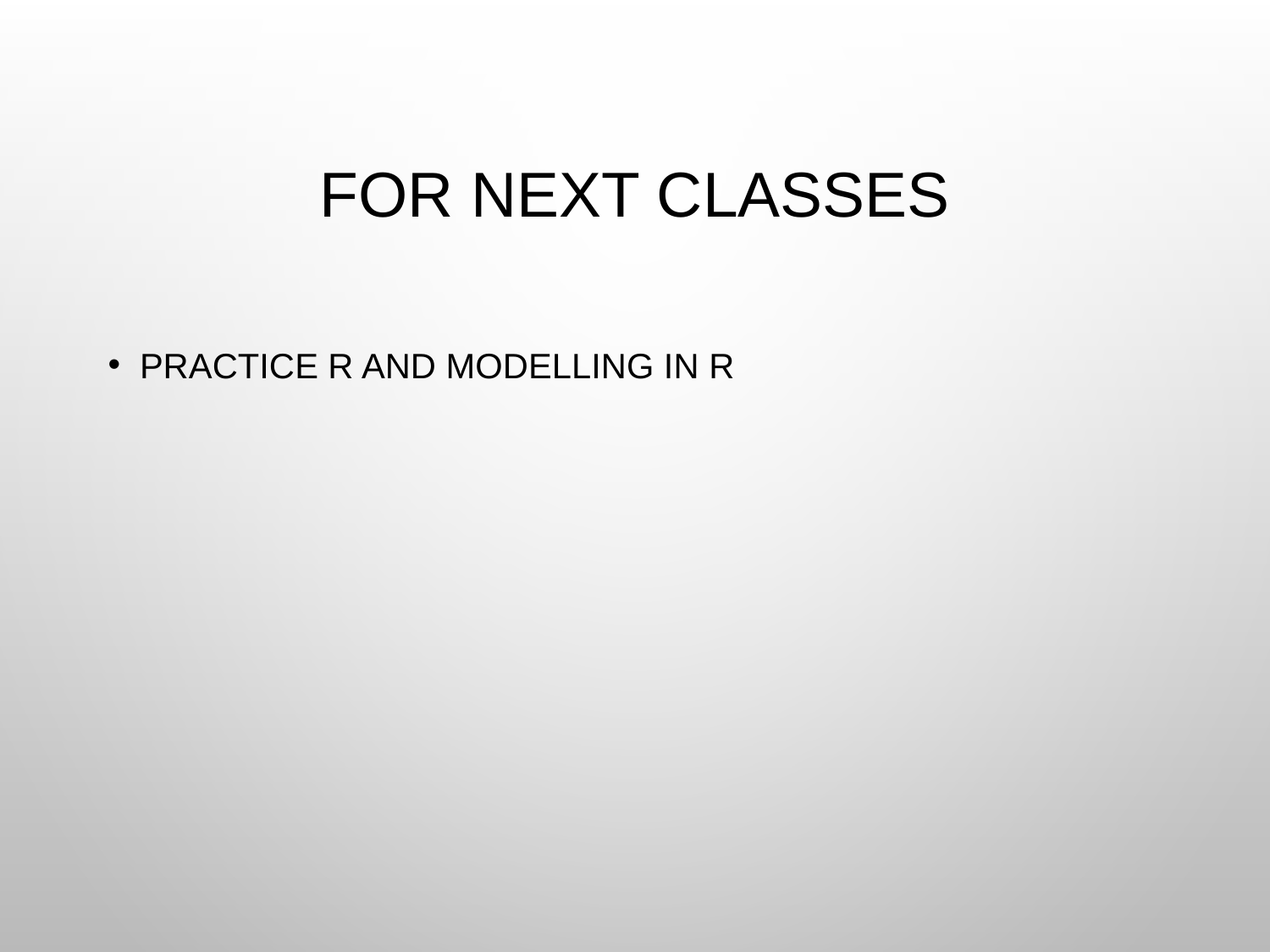

# For next Classes
Practice R and modelling in R